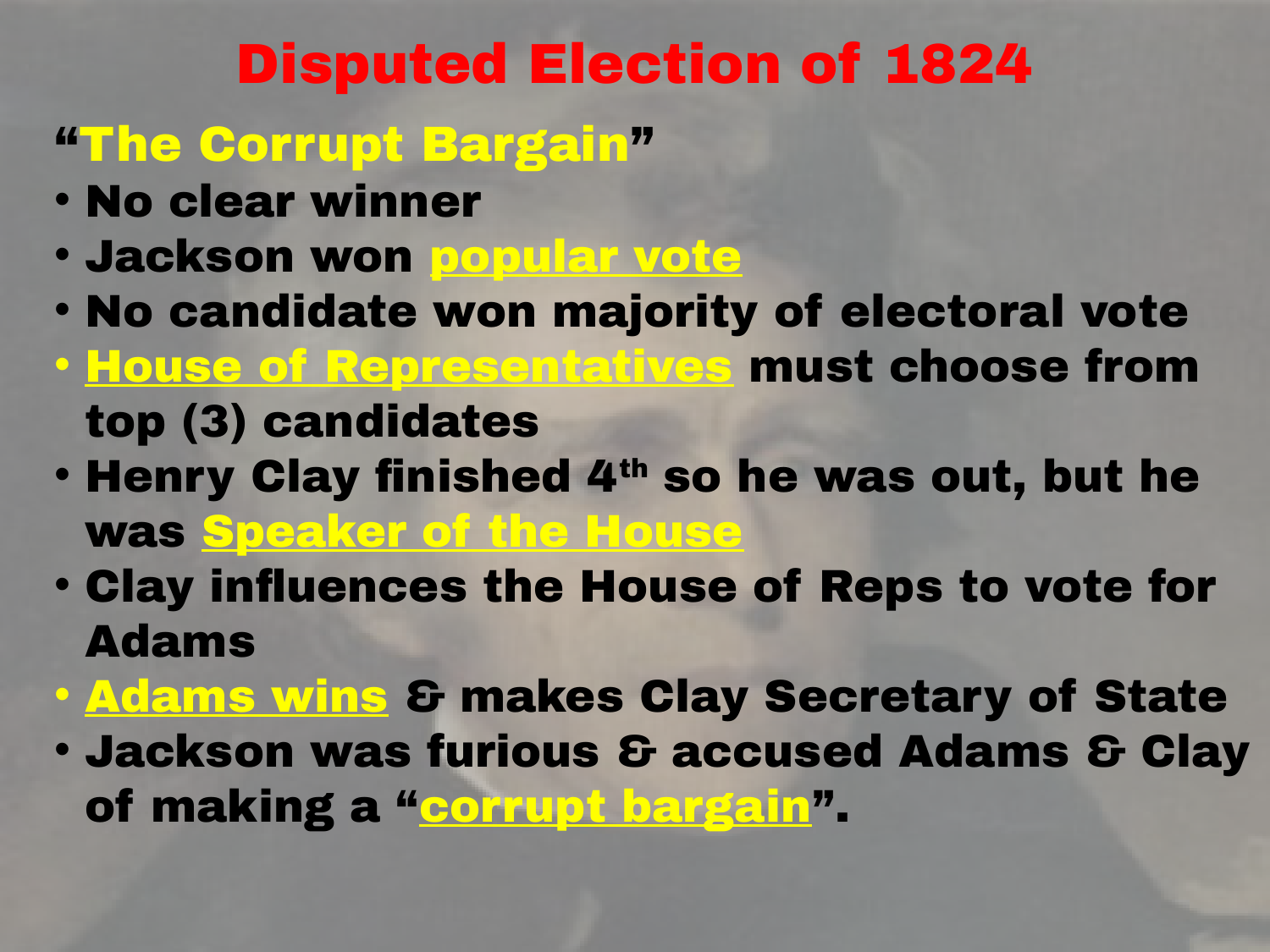

Disputed Election of 1824
“The Corrupt Bargain”
No clear winner
Jackson won popular vote
No candidate won majority of electoral vote
House of Representatives must choose from top (3) candidates
Henry Clay finished 4th so he was out, but he was Speaker of the House
Clay influences the House of Reps to vote for Adams
Adams wins & makes Clay Secretary of State
Jackson was furious & accused Adams & Clay of making a “corrupt bargain”.